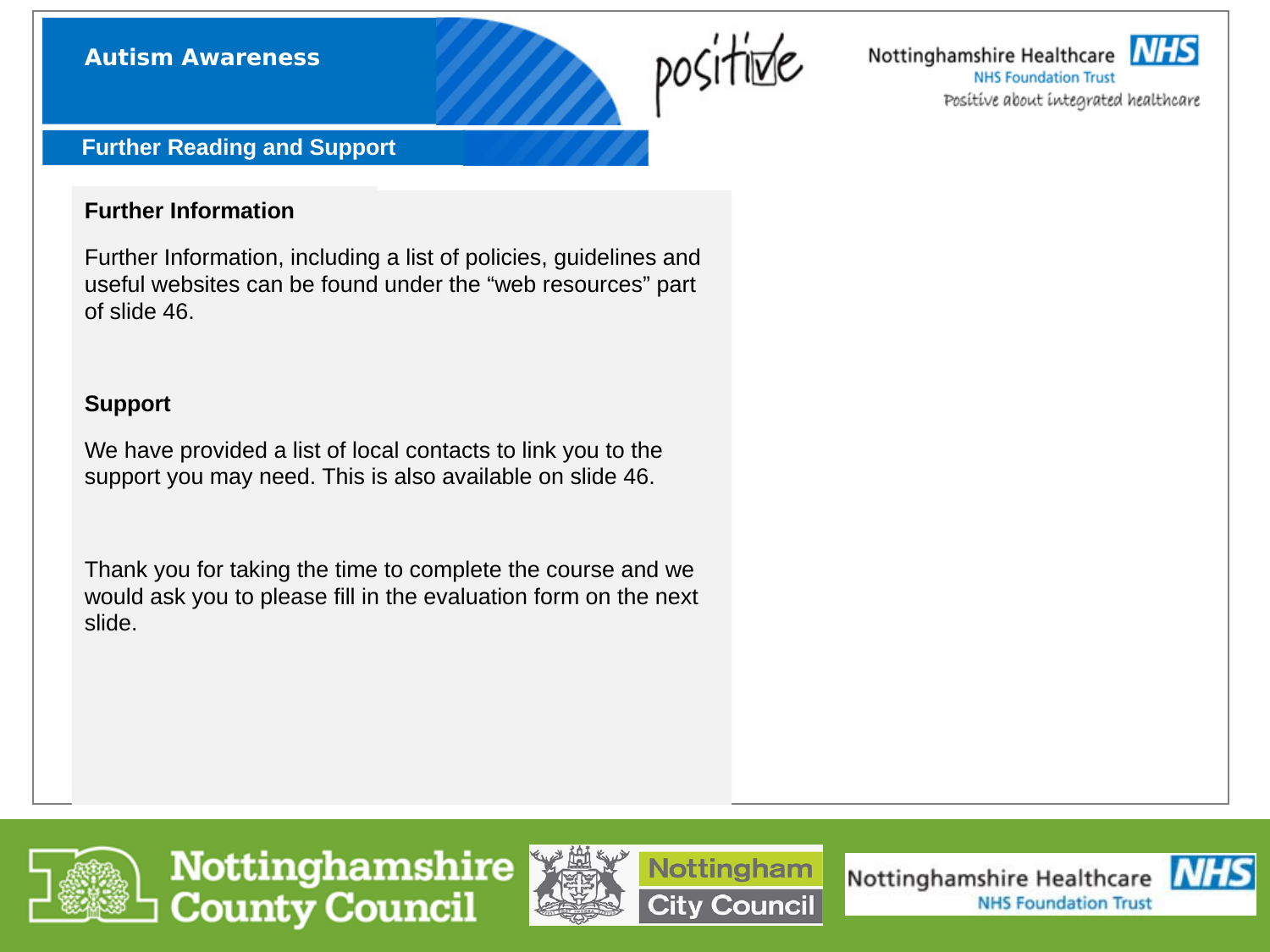

Autism Awareness
Further Reading and Support
Further Information
Further Information, including a list of policies, guidelines and useful websites can be found under the “web resources” part of slide 46.

Support
We have provided a list of local contacts to link you to the support you may need. This is also available on slide 46.

Thank you for taking the time to complete the course and we would ask you to please fill in the evaluation form on the next slide.